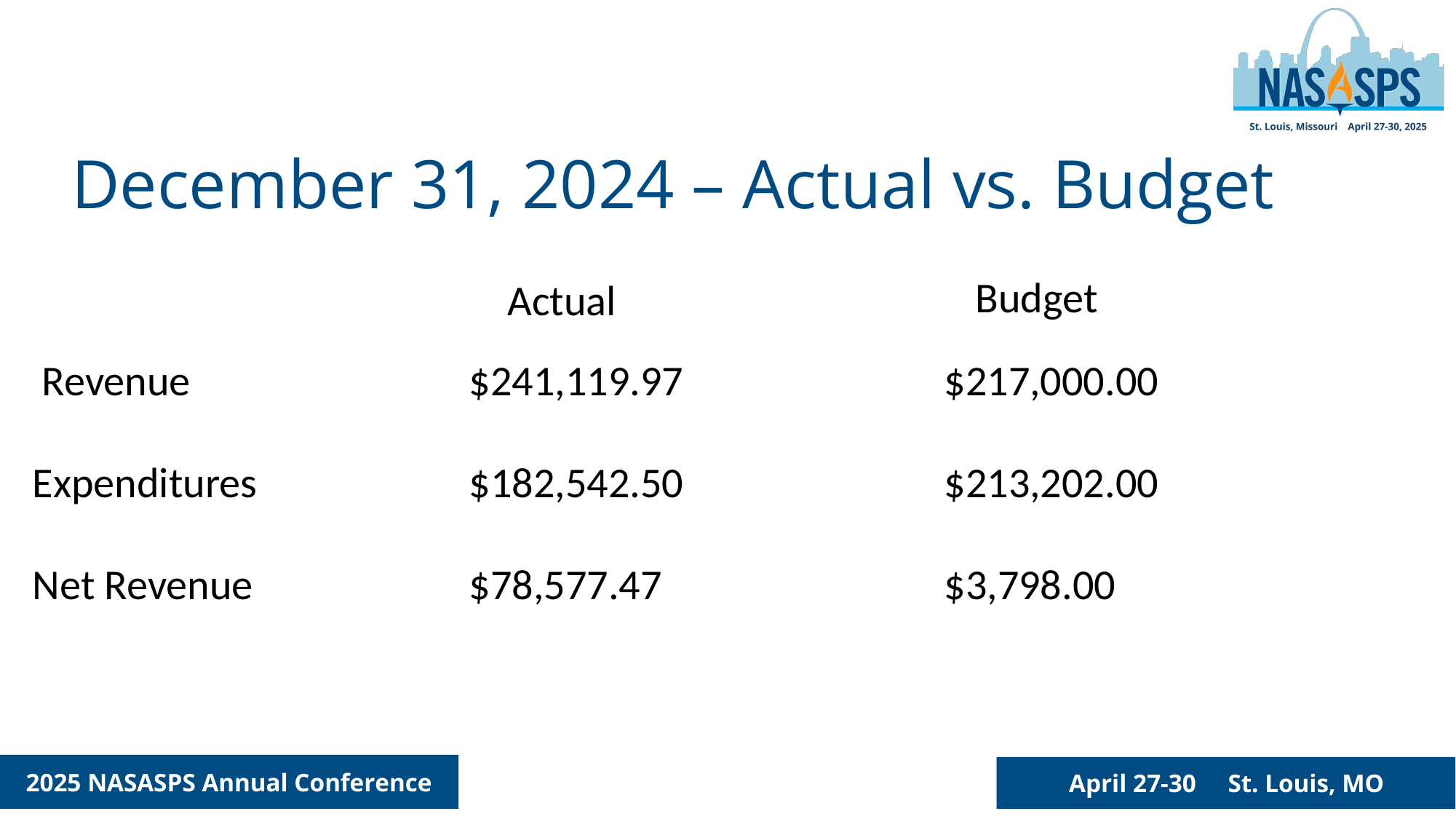

December 31, 2024 – Actual vs. Budget
Budget
Actual
 Revenue			$241,119.97			    $217,000.00

Expenditures		$182,542.50			    $213,202.00

Net Revenue		$78,577.47			    $3,798.00